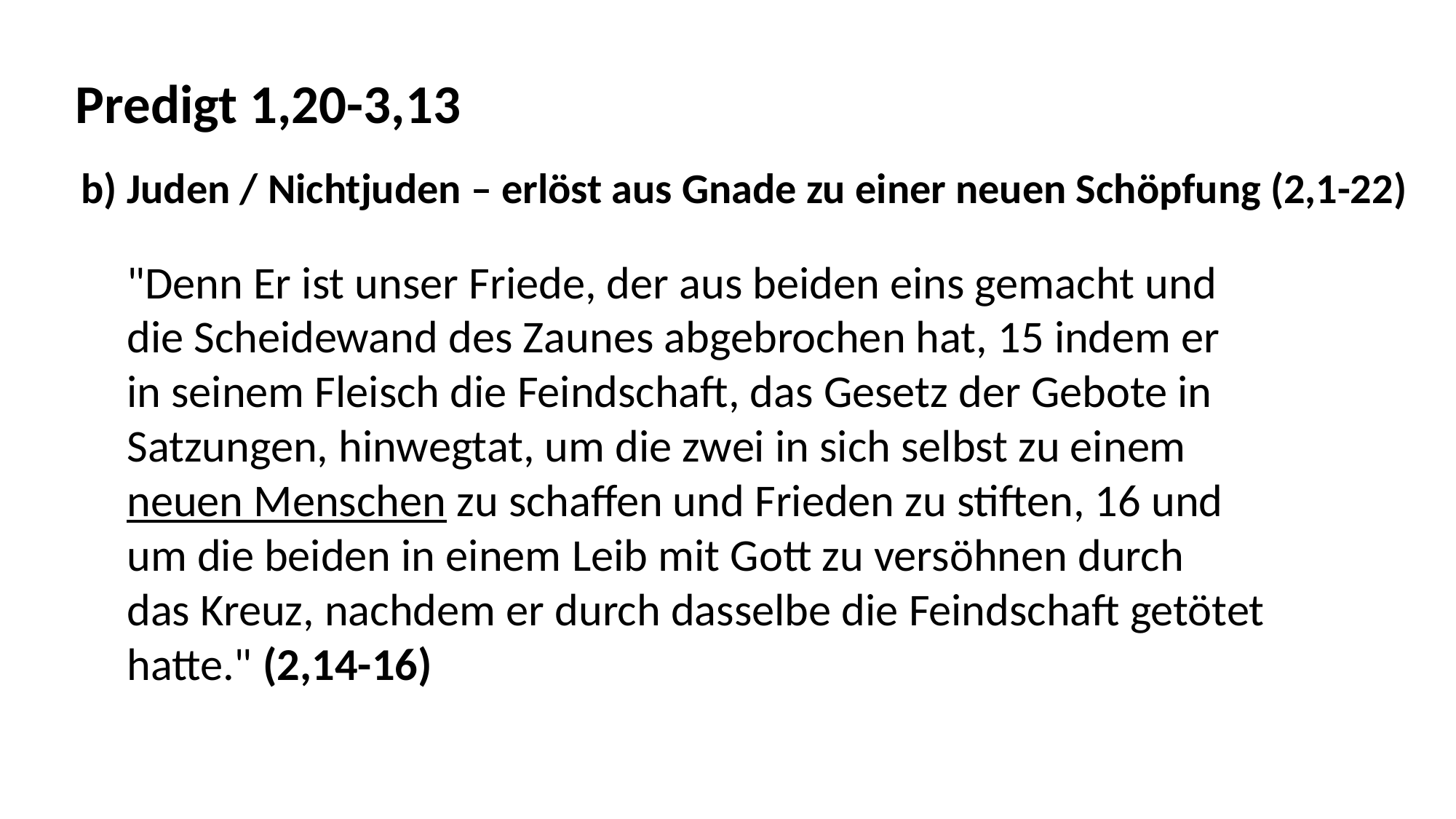

Predigt 1,20-3,13
b) Juden / Nichtjuden – erlöst aus Gnade zu einer neuen Schöpfung (2,1-22)
"Denn Er ist unser Friede, der aus beiden eins gemacht und
die Scheidewand des Zaunes abgebrochen hat, 15 indem er
in seinem Fleisch die Feindschaft, das Gesetz der Gebote in
Satzungen, hinwegtat, um die zwei in sich selbst zu einem
neuen Menschen zu schaffen und Frieden zu stiften, 16 und
um die beiden in einem Leib mit Gott zu versöhnen durch
das Kreuz, nachdem er durch dasselbe die Feindschaft getötet
hatte." (2,14-16)